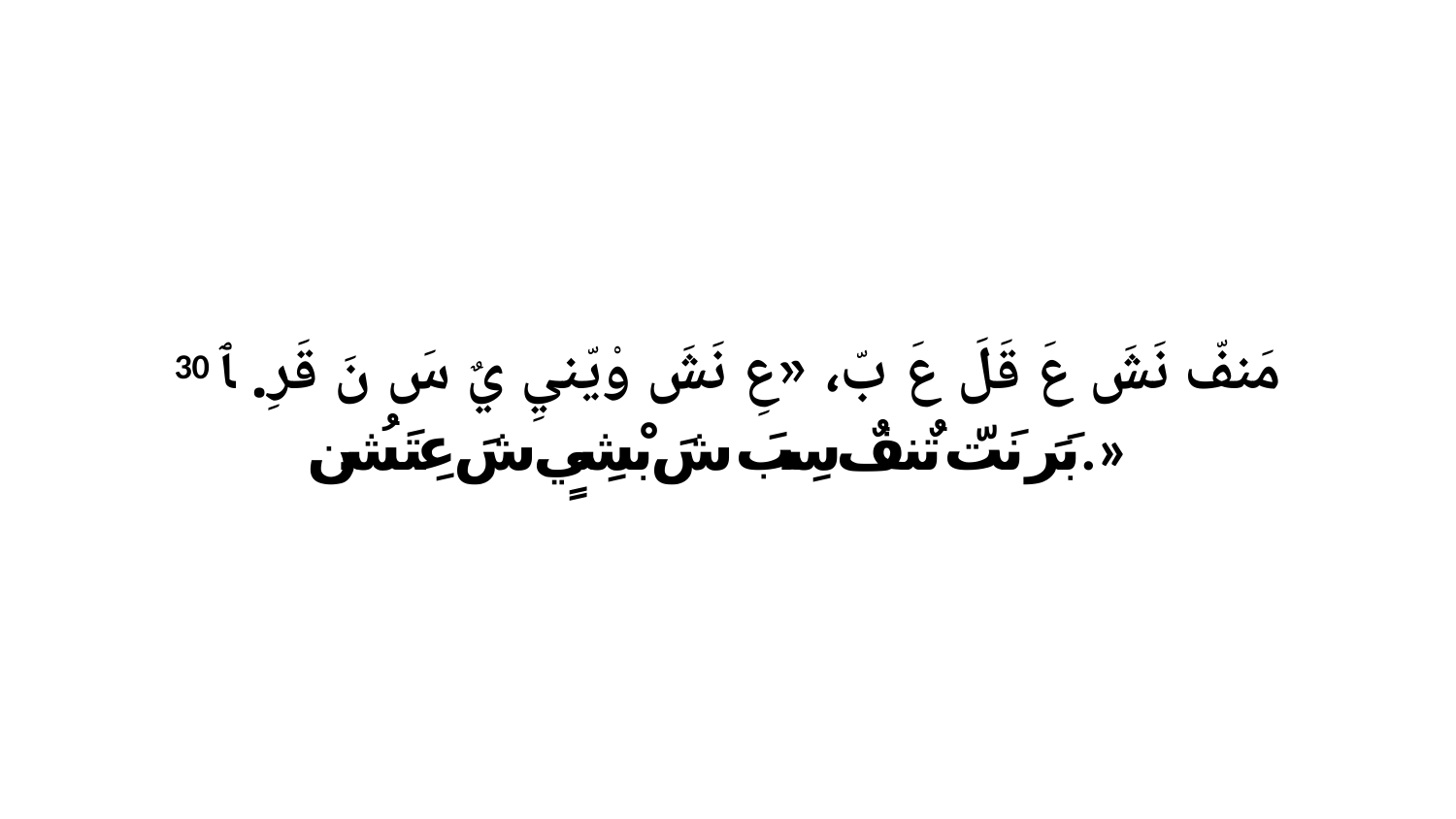

30 مَنفّ نَشَ عَ قَلَ عَ بّ، «عِ نَشَ وْيّنيِ يٌ سَ نَ قَرِ. ﭑ بَرَ نَتّ تٌنفٌ سِبَ شَ بْشِيٍ شَ عِتَشُن.»